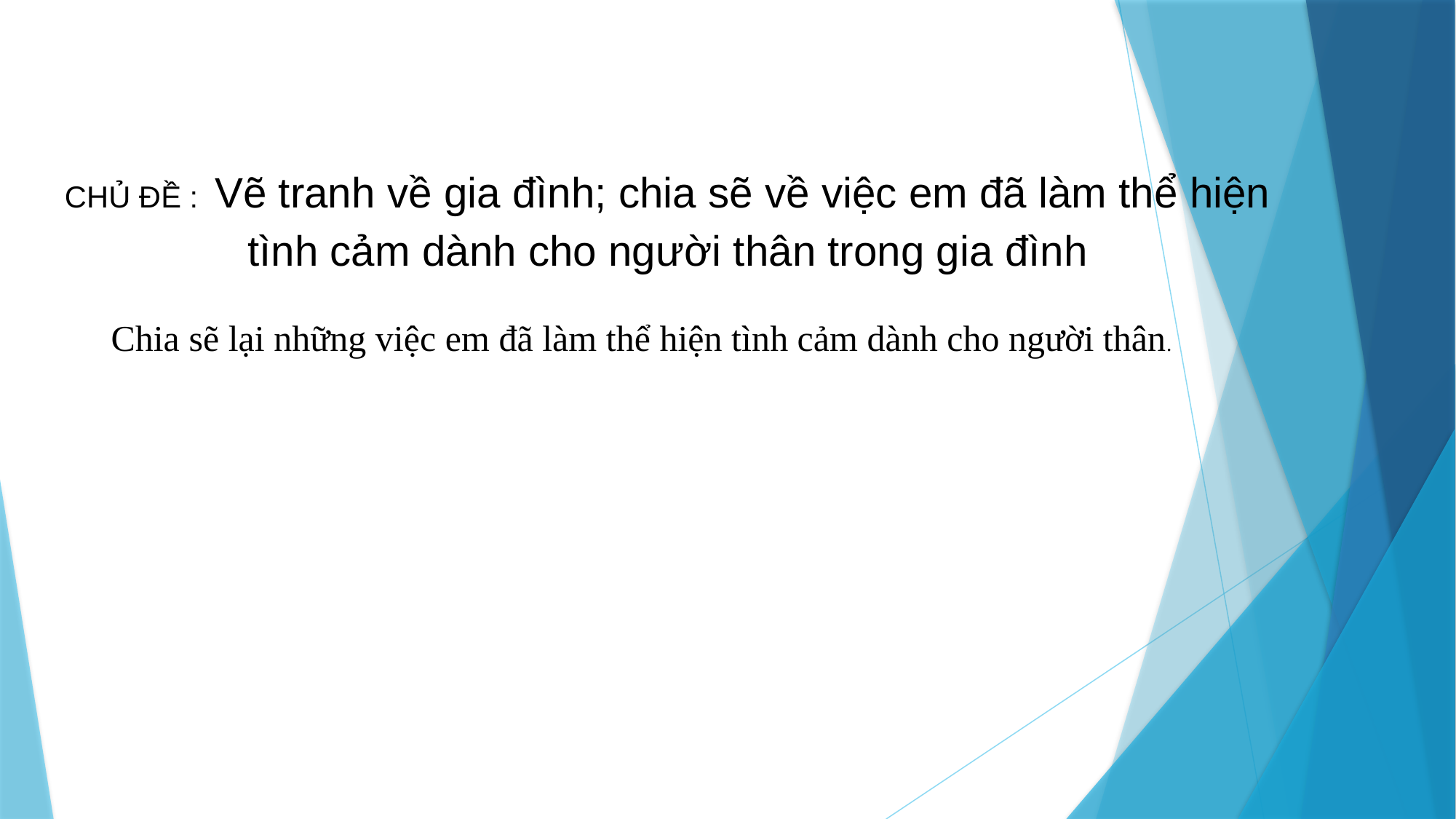

CHỦ ĐỀ :  Vẽ tranh về gia đình; chia sẽ về việc em đã làm thể hiện tình cảm dành cho người thân trong gia đình
Chia sẽ lại những việc em đã làm thể hiện tình cảm dành cho người thân.